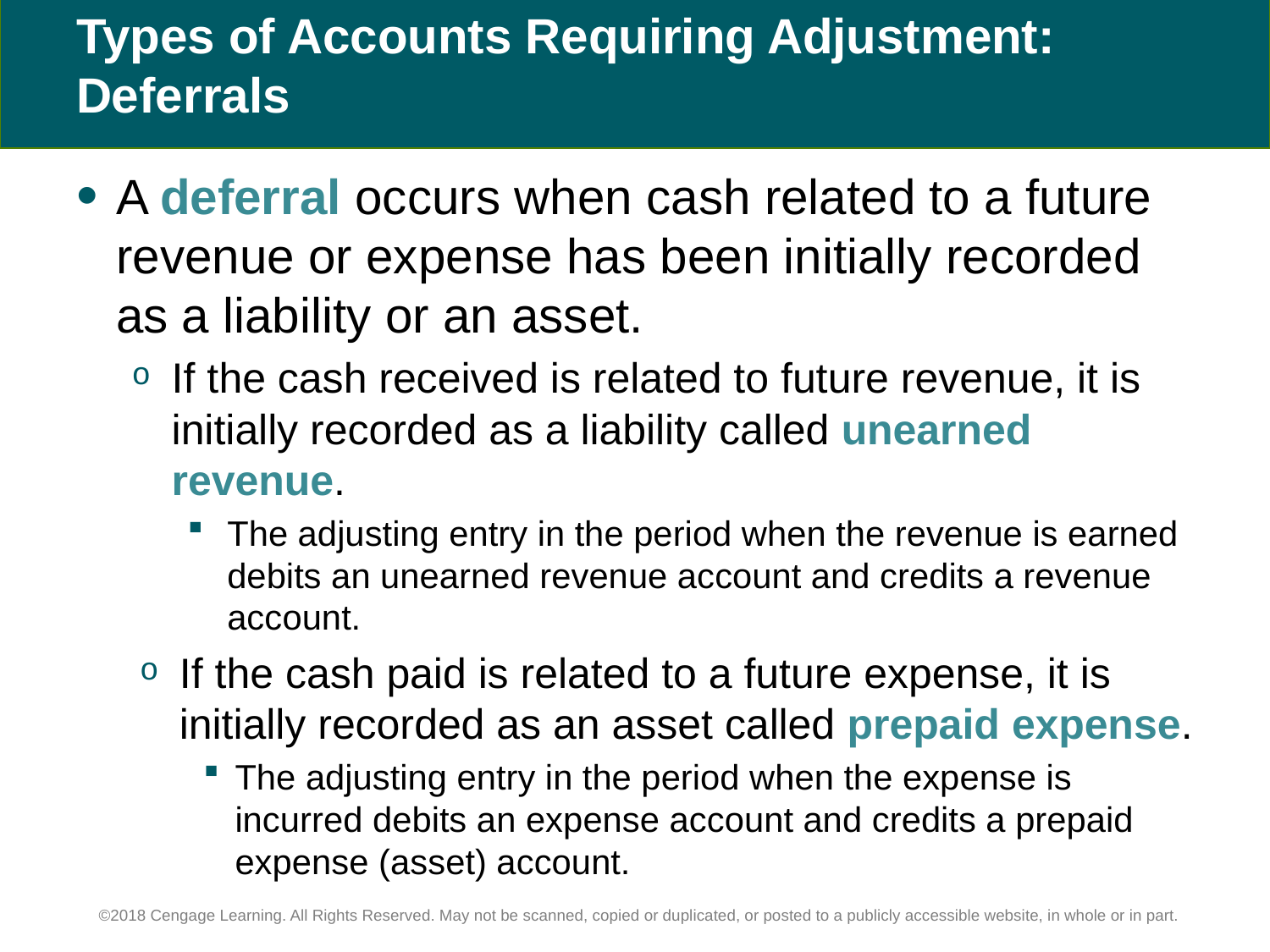

# Types of Accounts Requiring Adjustment: Deferrals
A deferral occurs when cash related to a future revenue or expense has been initially recorded as a liability or an asset.
If the cash received is related to future revenue, it is initially recorded as a liability called unearned revenue.
The adjusting entry in the period when the revenue is earned debits an unearned revenue account and credits a revenue account.
If the cash paid is related to a future expense, it is initially recorded as an asset called prepaid expense.
The adjusting entry in the period when the expense is incurred debits an expense account and credits a prepaid expense (asset) account.
©2018 Cengage Learning. All Rights Reserved. May not be scanned, copied or duplicated, or posted to a publicly accessible website, in whole or in part.